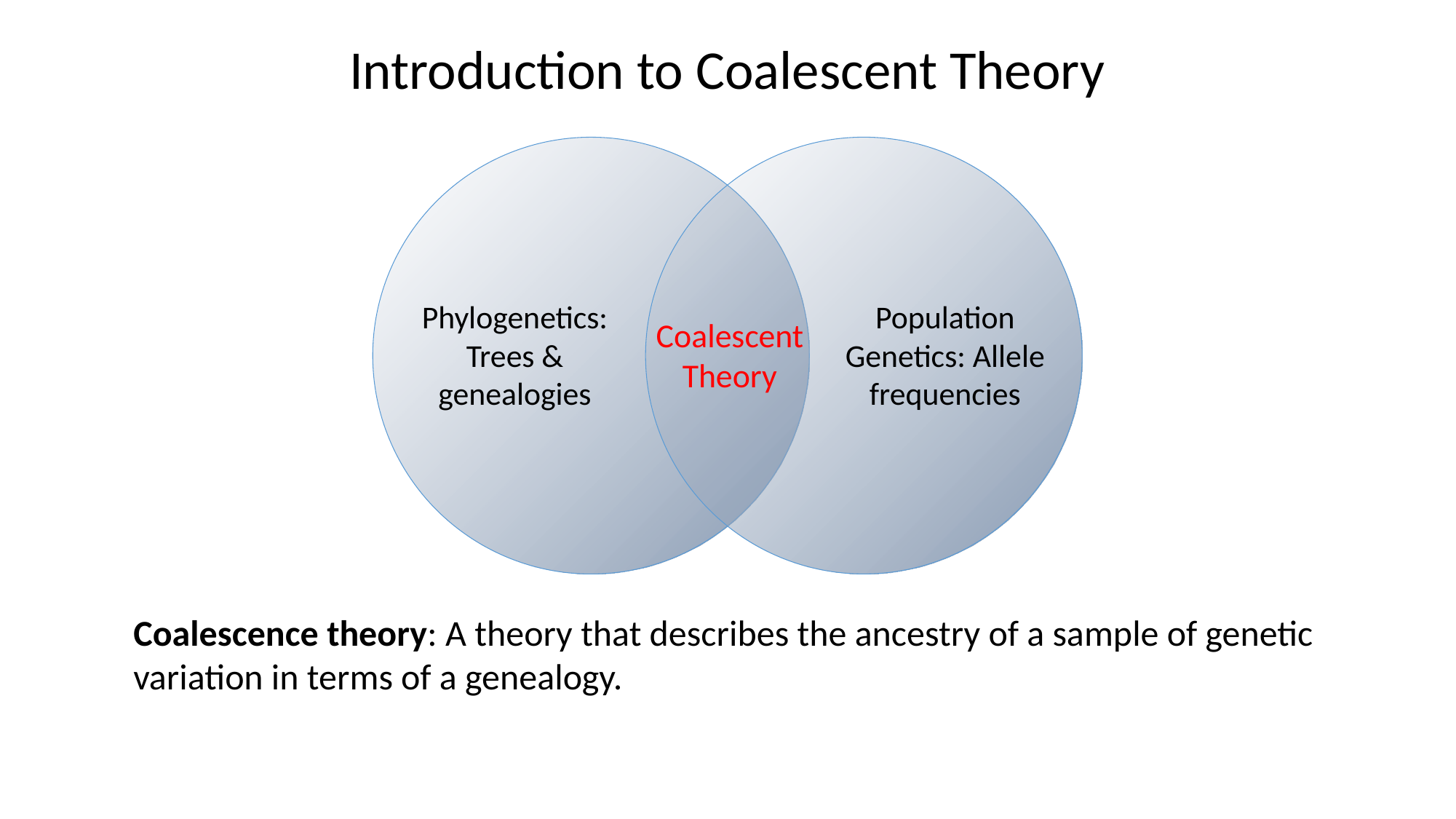

# Introduction to Coalescent Theory

Population
Genetics: Allele frequencies
Phylogenetics: Trees & genealogies
Coalescent
Theory
Coalescence theory: A theory that describes the ancestry of a sample of genetic variation in terms of a genealogy.